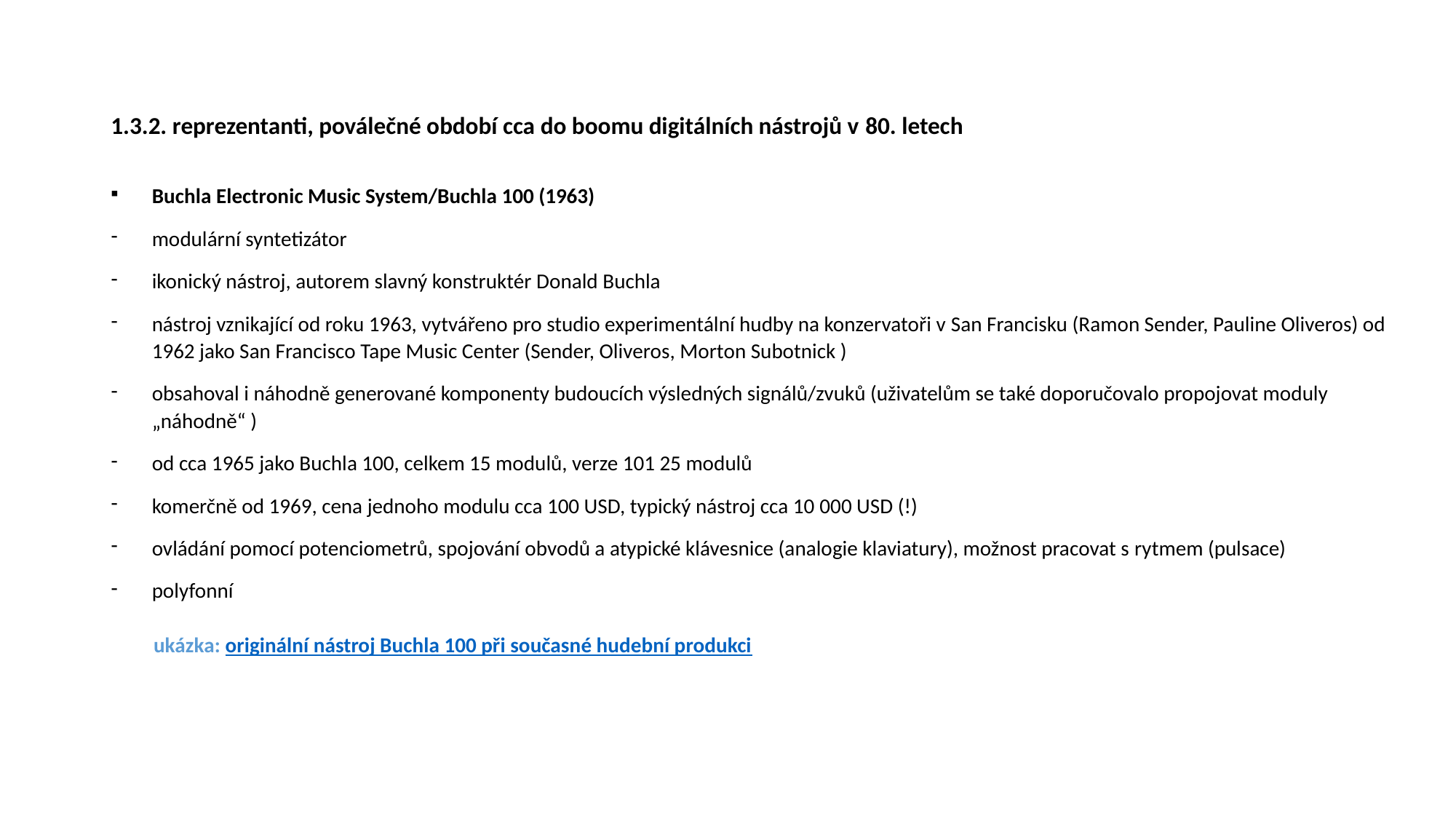

# 1.3.2. reprezentanti, poválečné období cca do boomu digitálních nástrojů v 80. letech
Buchla Electronic Music System/Buchla 100 (1963)
modulární syntetizátor
ikonický nástroj, autorem slavný konstruktér Donald Buchla
nástroj vznikající od roku 1963, vytvářeno pro studio experimentální hudby na konzervatoři v San Francisku (Ramon Sender, Pauline Oliveros) od 1962 jako San Francisco Tape Music Center (Sender, Oliveros, Morton Subotnick )
obsahoval i náhodně generované komponenty budoucích výsledných signálů/zvuků (uživatelům se také doporučovalo propojovat moduly „náhodně“ )
od cca 1965 jako Buchla 100, celkem 15 modulů, verze 101 25 modulů
komerčně od 1969, cena jednoho modulu cca 100 USD, typický nástroj cca 10 000 USD (!)
ovládání pomocí potenciometrů, spojování obvodů a atypické klávesnice (analogie klaviatury), možnost pracovat s rytmem (pulsace)
polyfonní
         ukázka: originální nástroj Buchla 100 při současné hudební produkci